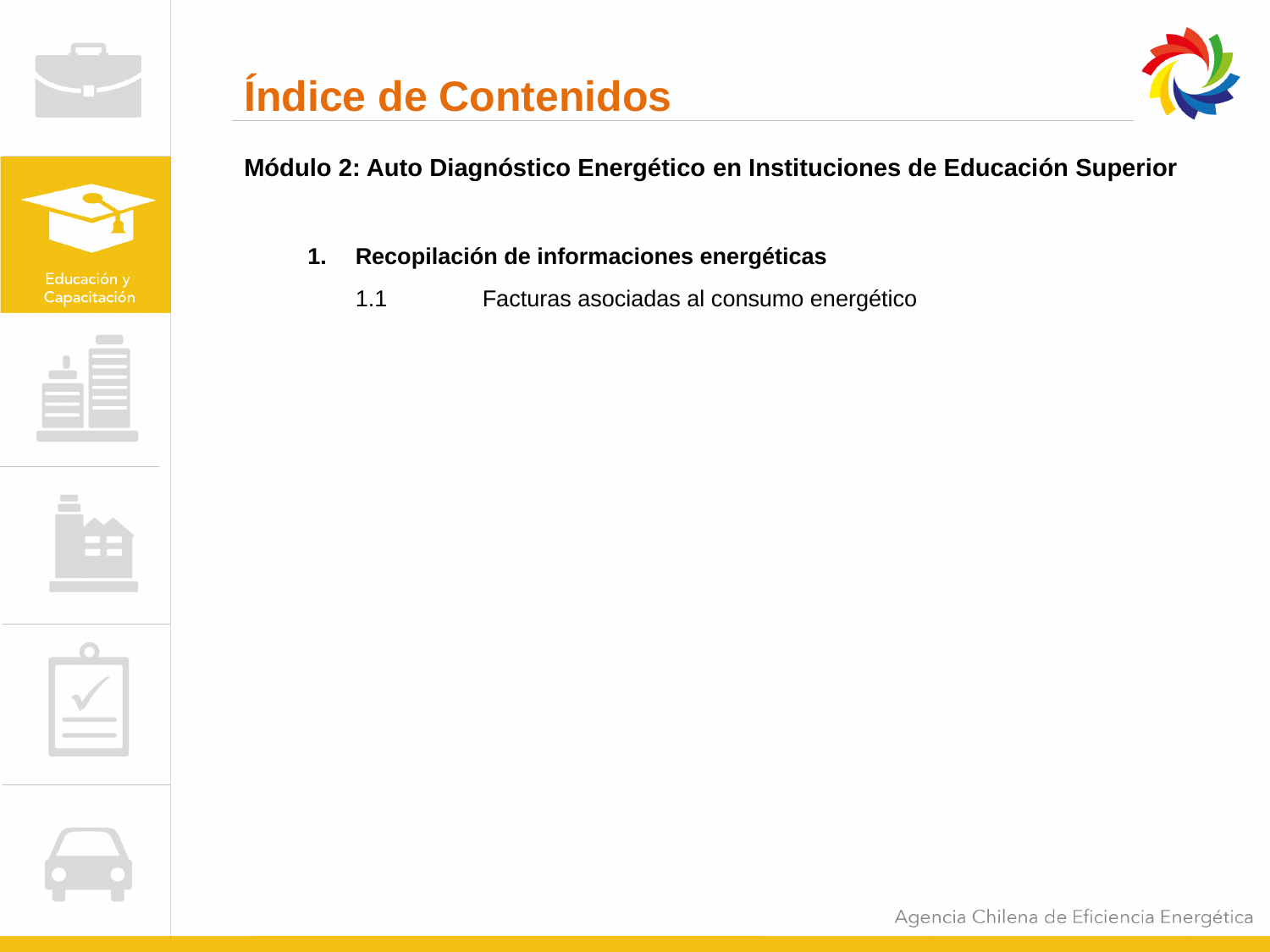

# Índice de Contenidos
Módulo 2: Auto Diagnóstico Energético en Instituciones de Educación Superior

1.	Recopilación de informaciones energéticas
	1.1	Facturas asociadas al consumo energético